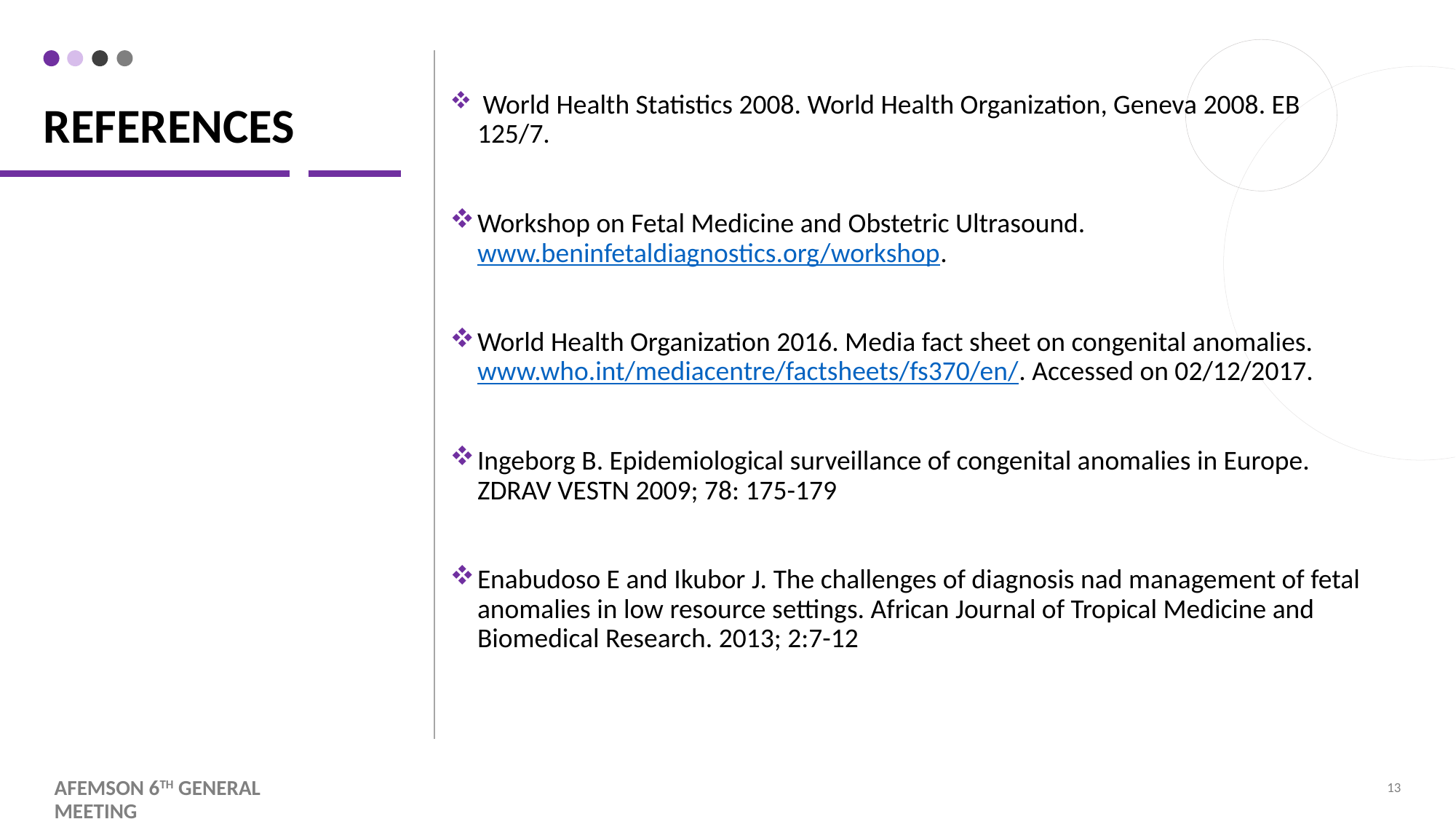

# REFERENCES
 World Health Statistics 2008. World Health Organization, Geneva 2008. EB 125/7.

Workshop on Fetal Medicine and Obstetric Ultrasound. www.beninfetaldiagnostics.org/workshop.

World Health Organization 2016. Media fact sheet on congenital anomalies. www.who.int/mediacentre/factsheets/fs370/en/. Accessed on 02/12/2017.

Ingeborg B. Epidemiological surveillance of congenital anomalies in Europe. ZDRAV VESTN 2009; 78: 175-179

Enabudoso E and Ikubor J. The challenges of diagnosis nad management of fetal anomalies in low resource settings. African Journal of Tropical Medicine and Biomedical Research. 2013; 2:7-12
Afemson 6th general meeting

13